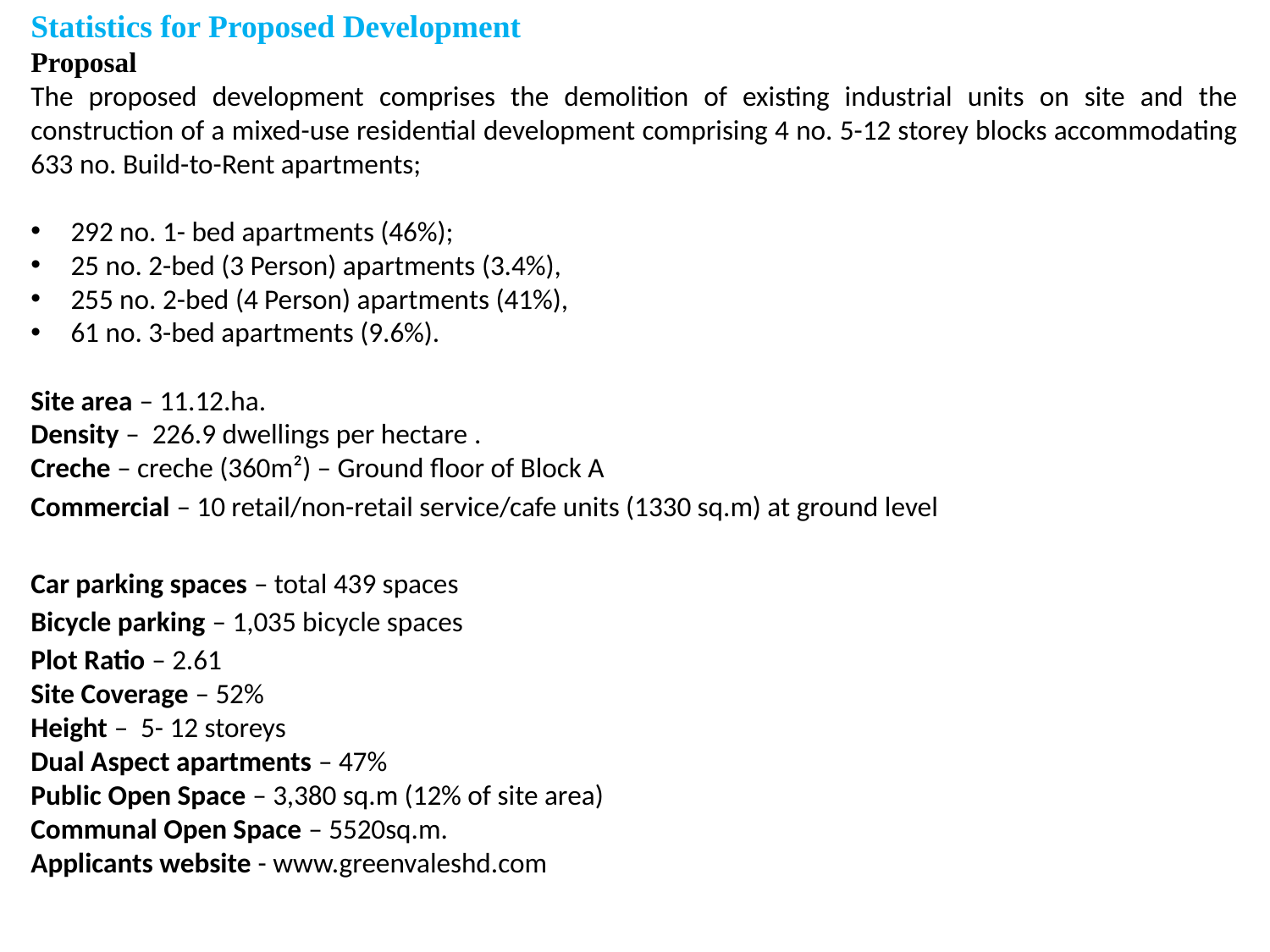

Statistics for Proposed Development
Proposal
The proposed development comprises the demolition of existing industrial units on site and the construction of a mixed-use residential development comprising 4 no. 5-12 storey blocks accommodating 633 no. Build-to-Rent apartments;

292 no. 1- bed apartments (46%);
25 no. 2-bed (3 Person) apartments (3.4%),
255 no. 2-bed (4 Person) apartments (41%),
61 no. 3-bed apartments (9.6%).

Site area – 11.12.ha.
Density –  226.9 dwellings per hectare .
Creche – creche (360m²) – Ground floor of Block A
Commercial – 10 retail/non-retail service/cafe units (1330 sq.m) at ground level

Car parking spaces – total 439 spaces
Bicycle parking – 1,035 bicycle spaces
Plot Ratio – 2.61
Site Coverage – 52%
Height –  5- 12 storeys
Dual Aspect apartments – 47%
Public Open Space – 3,380 sq.m (12% of site area)
Communal Open Space – 5520sq.m.
Applicants website - www.greenvaleshd.com